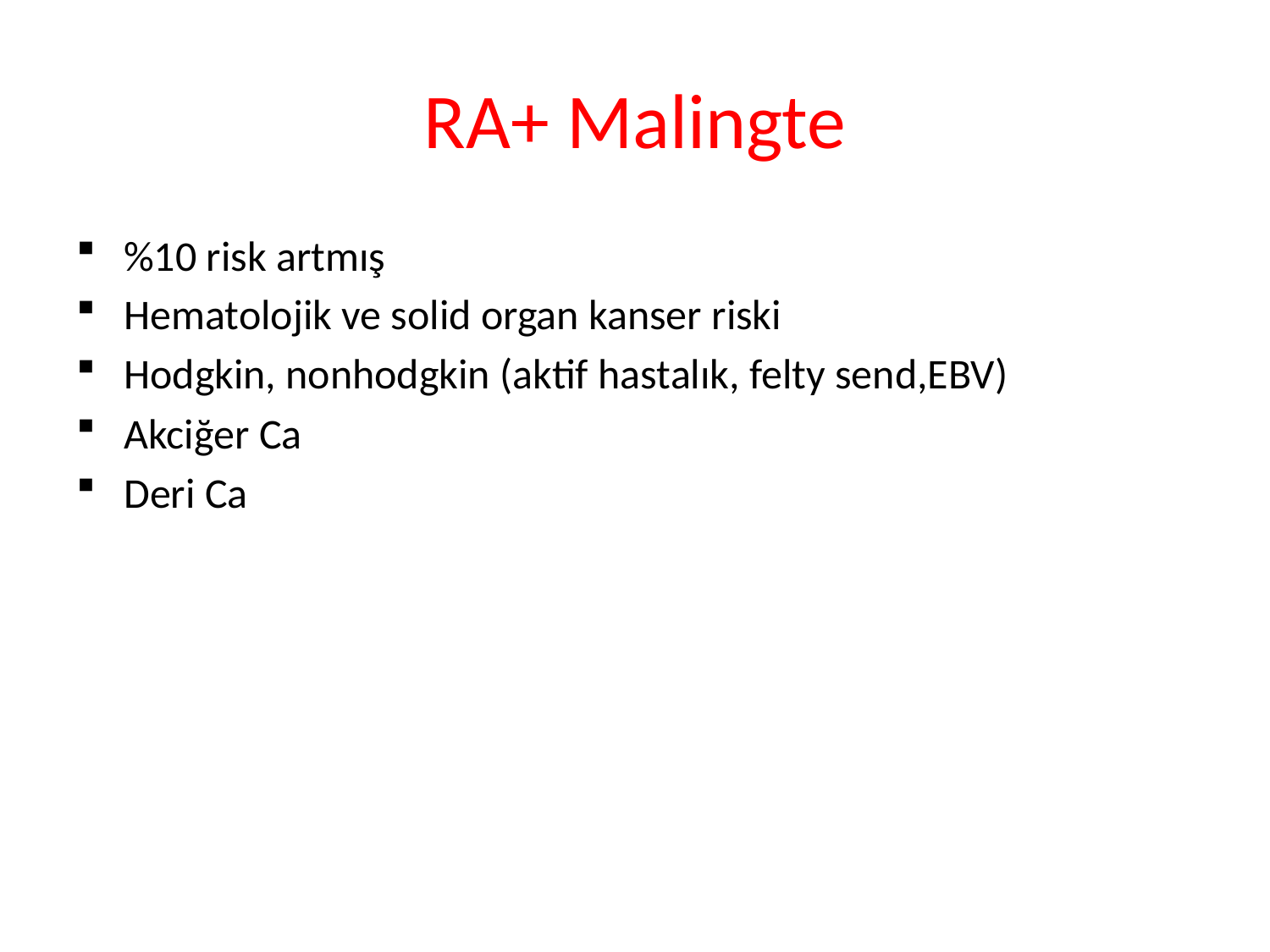

# RA+ Malingte
%10 risk artmış
Hematolojik ve solid organ kanser riski
Hodgkin, nonhodgkin (aktif hastalık, felty send,EBV)
Akciğer Ca
Deri Ca